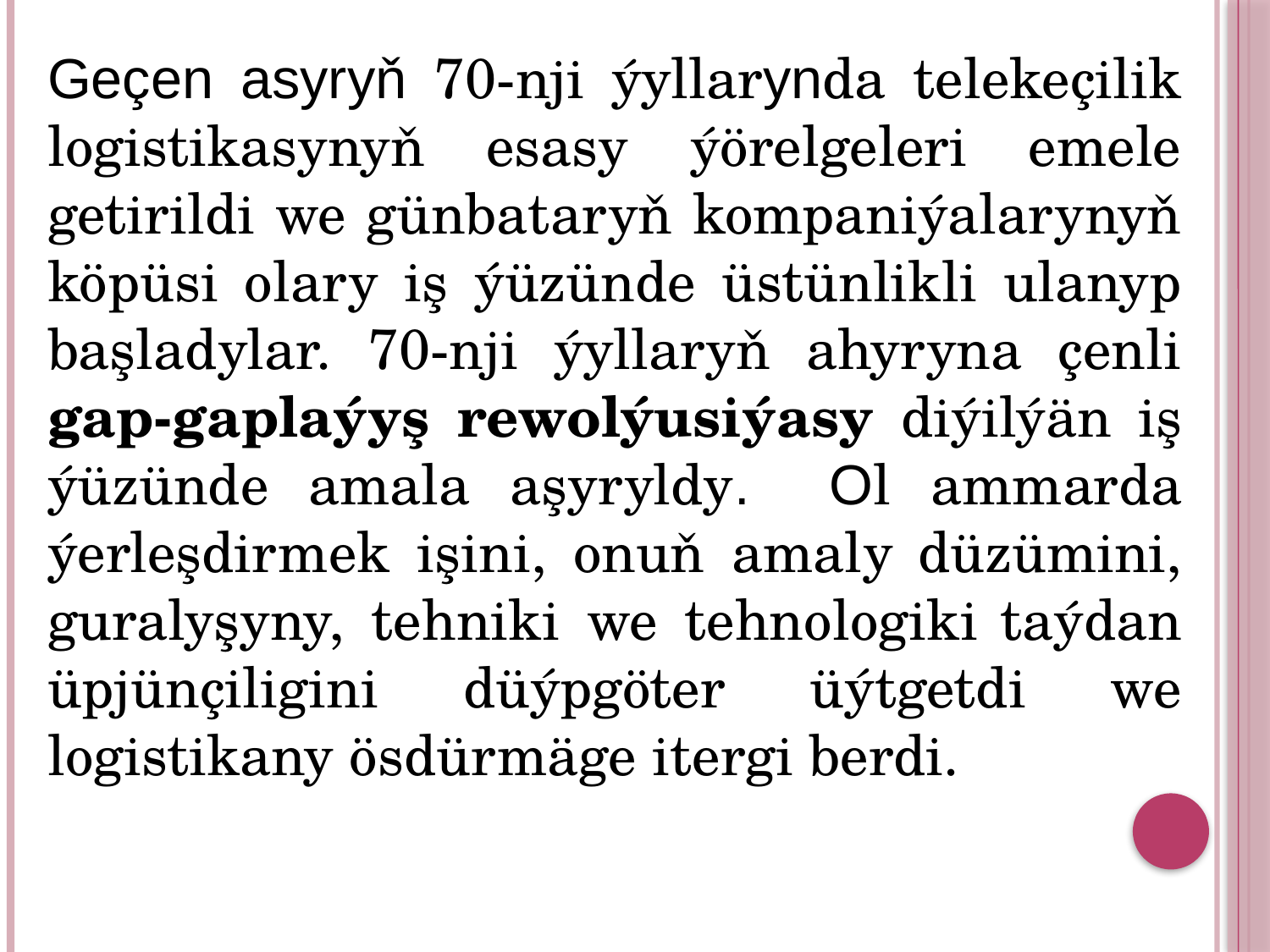

Geçen asyryň 70-nji ýyllarynda telekeçilik logistikasynyň esasy ýörelgeleri emele getirildi we günbataryň kompaniýalarynyň köpüsi olary iş ýüzünde üstünlikli ulanyp başladylar. 70-nji ýyllaryň ahyryna çenli gap-gaplaýyş rewolýusiýasy diýilýän iş ýüzünde amala aşyryldy.  Ol ammarda ýerleşdirmek işini, onuň amaly düzümini, guralyşyny, tehniki we tehnologiki taýdan üpjünçiligini düýpgöter üýtgetdi we logistikany ösdürmäge itergi berdi.